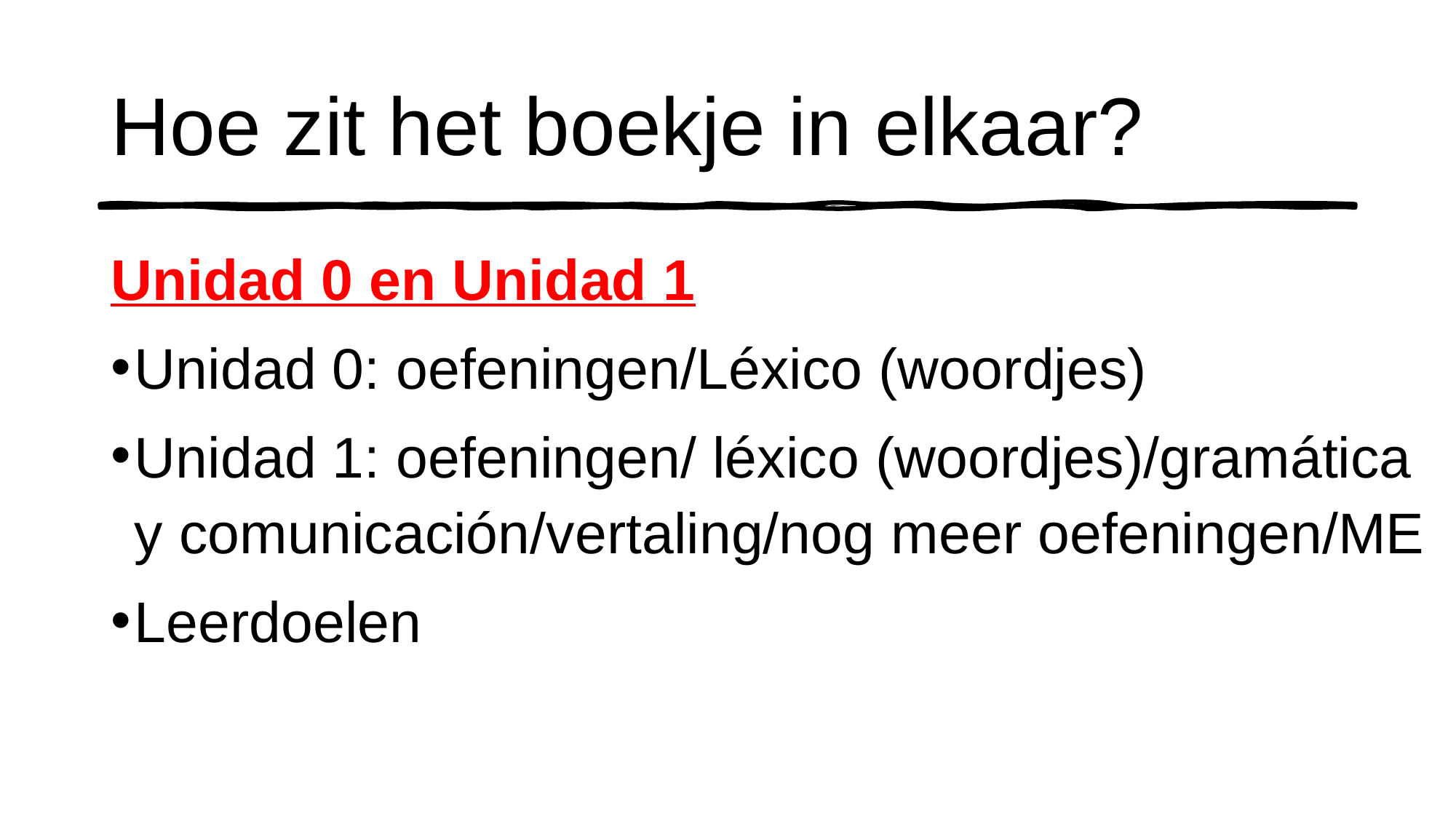

# Hoe zit het boekje in elkaar?
Unidad 0 en Unidad 1
Unidad 0: oefeningen/Léxico (woordjes)
Unidad 1: oefeningen/ léxico (woordjes)/gramática y comunicación/vertaling/nog meer oefeningen/ME
Leerdoelen